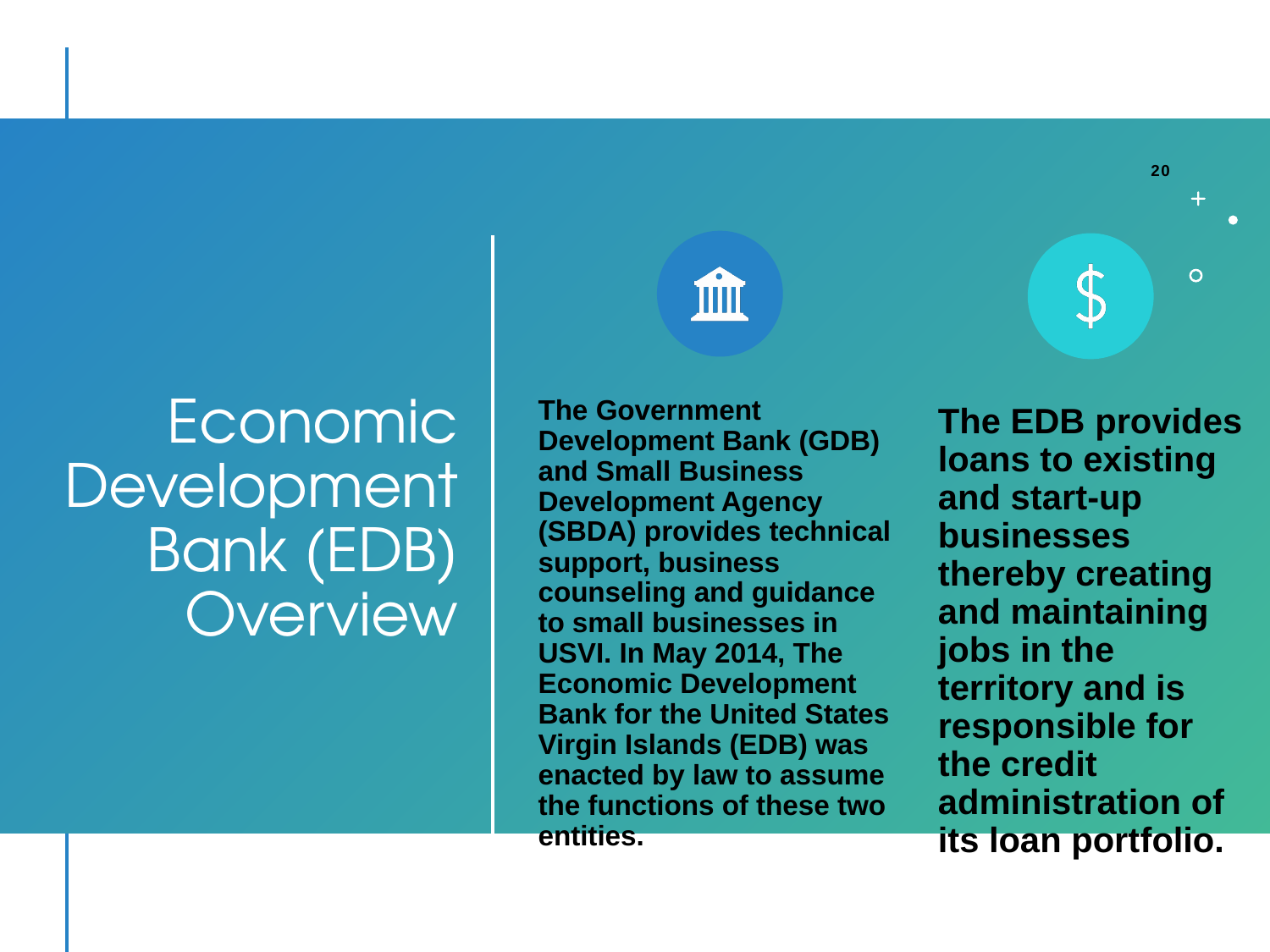

The Government Development Bank (GDB) and Small Business Development Agency (SBDA) provides technical support, business counseling and guidance to small businesses in USVI. In May 2014, The Economic Development Bank for the United States Virgin Islands (EDB) was enacted by law to assume the functions of these two entities.
The EDB provides loans to existing and start-up businesses thereby creating and maintaining jobs in the territory and is responsible for the credit administration of its loan portfolio.

20

# Economic Development Bank (EDB) Overview